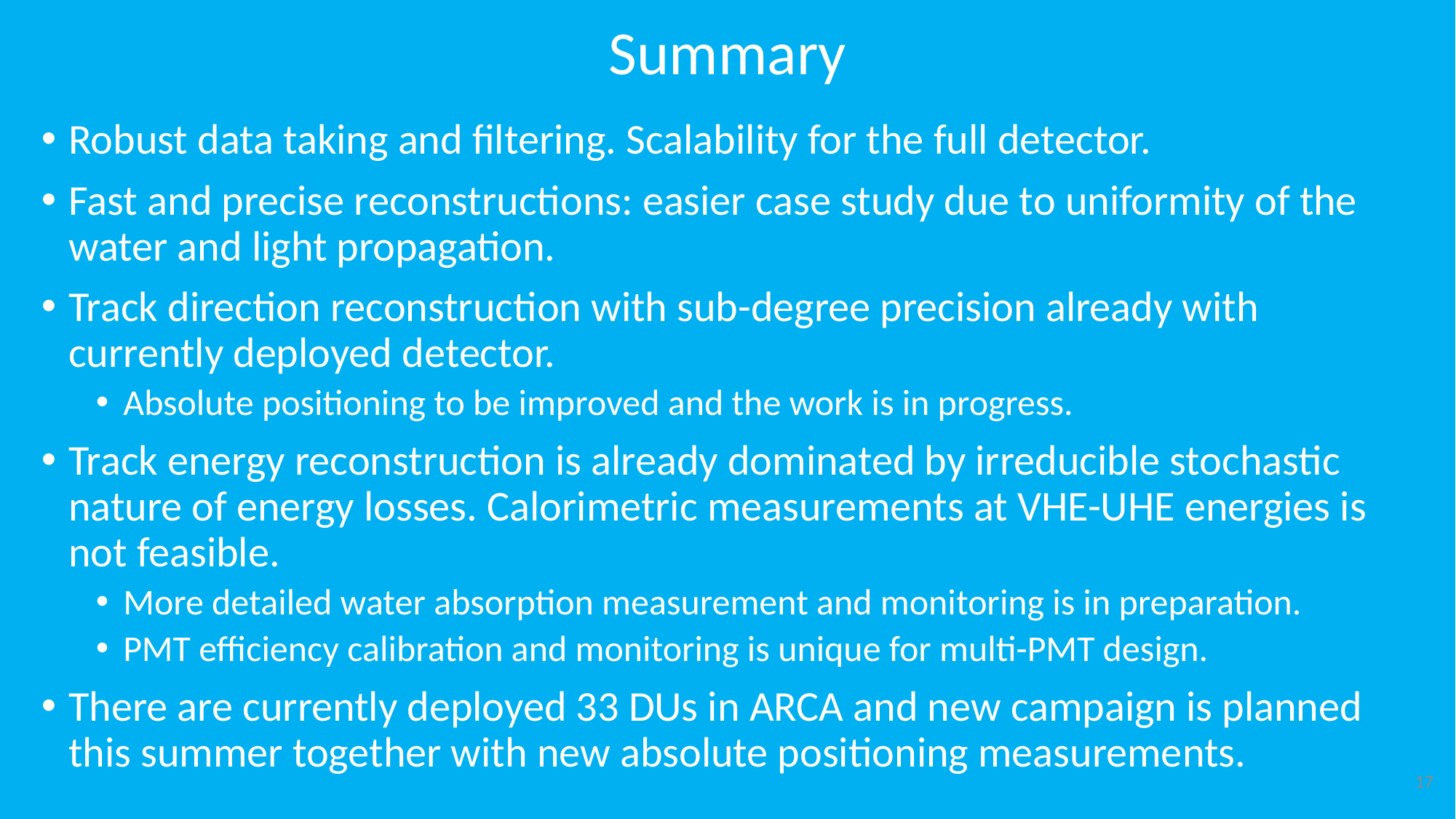

# Summary
Robust data taking and filtering. Scalability for the full detector.
Fast and precise reconstructions: easier case study due to uniformity of the water and light propagation.
Track direction reconstruction with sub-degree precision already with currently deployed detector.
Absolute positioning to be improved and the work is in progress.
Track energy reconstruction is already dominated by irreducible stochastic nature of energy losses. Calorimetric measurements at VHE-UHE energies is not feasible.
More detailed water absorption measurement and monitoring is in preparation.
PMT efficiency calibration and monitoring is unique for multi-PMT design.
There are currently deployed 33 DUs in ARCA and new campaign is planned this summer together with new absolute positioning measurements.

17